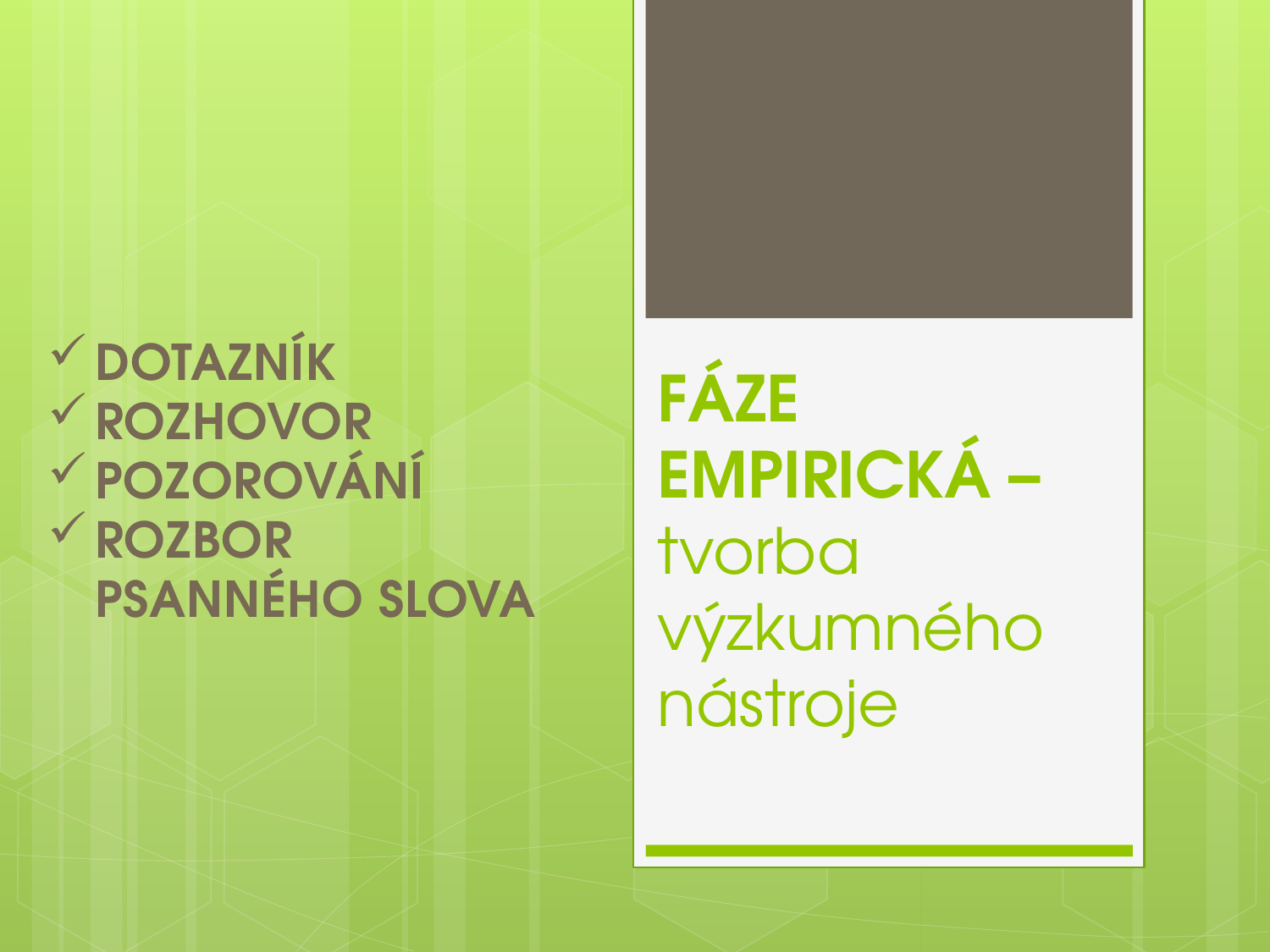

DOTAZNÍK
ROZHOVOR
POZOROVÁNÍ
ROZBOR PSANNÉHO SLOVA
# FÁZE EMPIRICKÁ – tvorba výzkumného nástroje